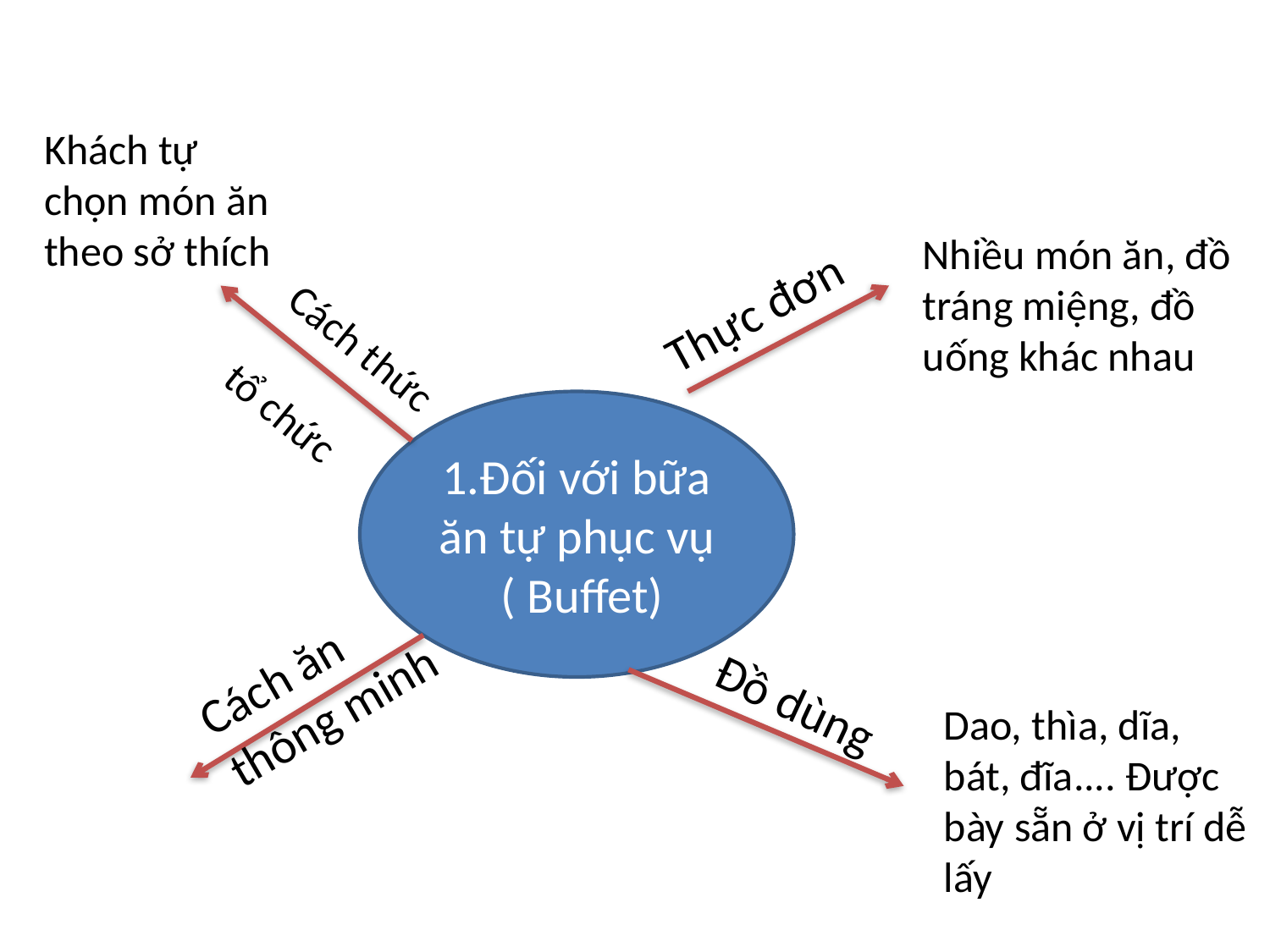

#
Khách tự chọn món ăn theo sở thích
Nhiều món ăn, đồ tráng miệng, đồ uống khác nhau
Thực đơn
Cách thức

tổ chức
1.Đối với bữa ăn tự phục vụ
 ( Buffet)
Cách ăn
thông minh
Đồ dùng
Dao, thìa, dĩa, bát, đĩa.... Được bày sẵn ở vị trí dễ lấy